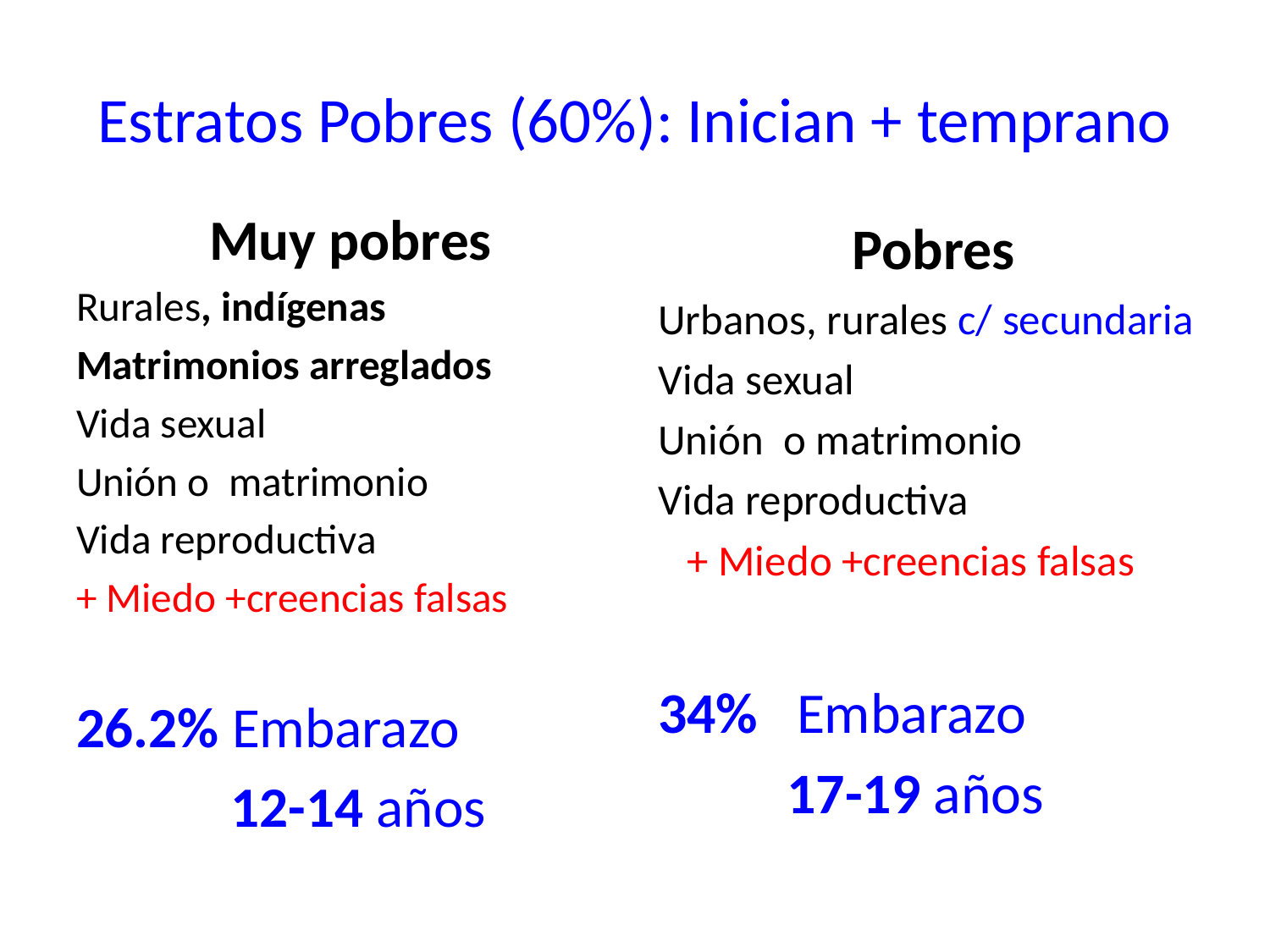

# Estratos Pobres (60%): Inician + temprano
 Muy pobres
Rurales, indígenas
Matrimonios arreglados
Vida sexual
Unión o  matrimonio
Vida reproductiva
+ Miedo +creencias falsas

26.2% Embarazo
            12-14 años

 Pobres
Urbanos, rurales c/ secundaria
Vida sexual
Unión  o matrimonio
Vida reproductiva
   + Miedo +creencias falsas

34%   Embarazo
          17-19 años